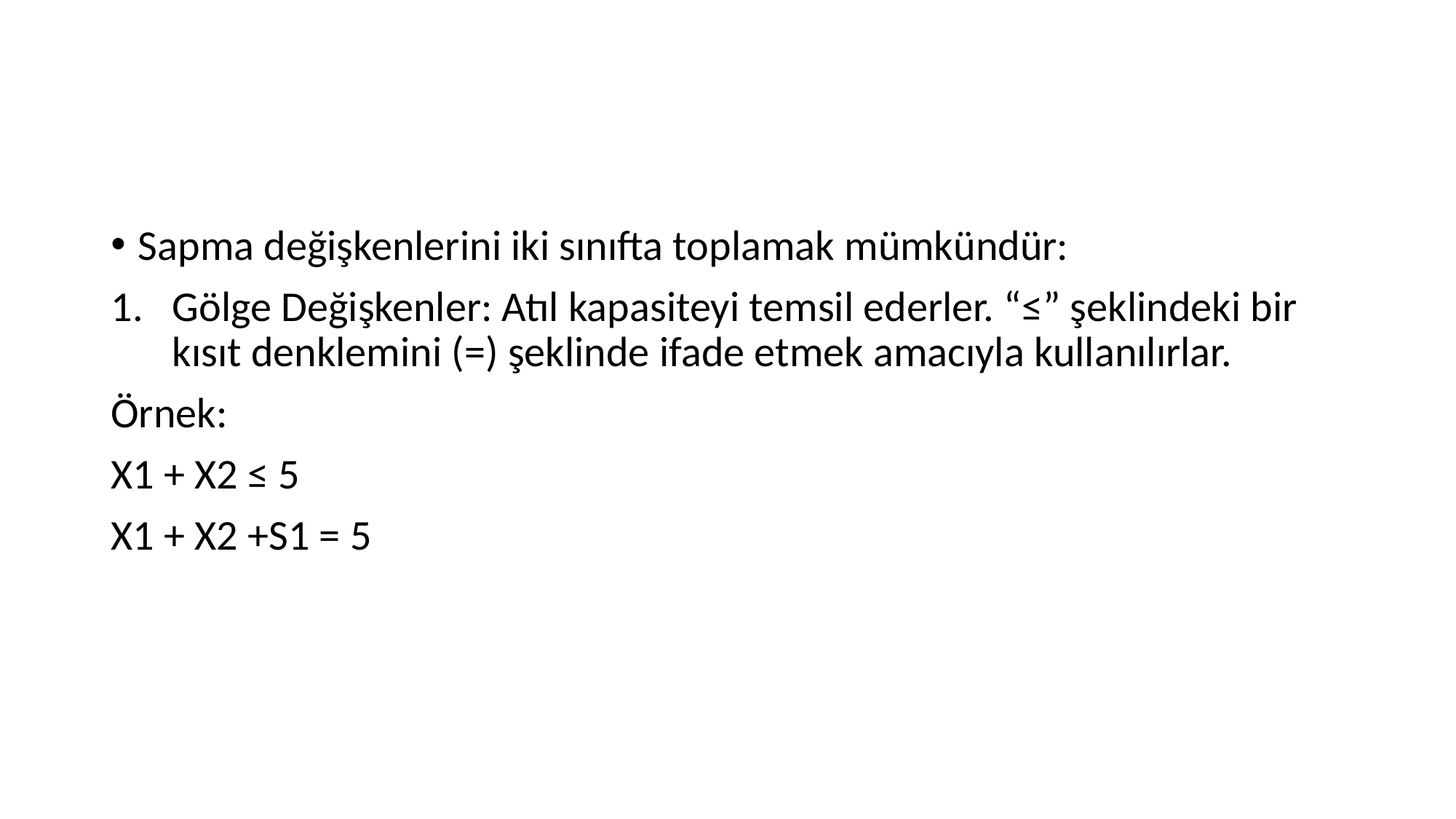

#
Sapma değişkenlerini iki sınıfta toplamak mümkündür:
Gölge Değişkenler: Atıl kapasiteyi temsil ederler. “≤” şeklindeki bir kısıt denklemini (=) şeklinde ifade etmek amacıyla kullanılırlar.
Örnek:
X1 + X2 ≤ 5
X1 + X2 +S1 = 5